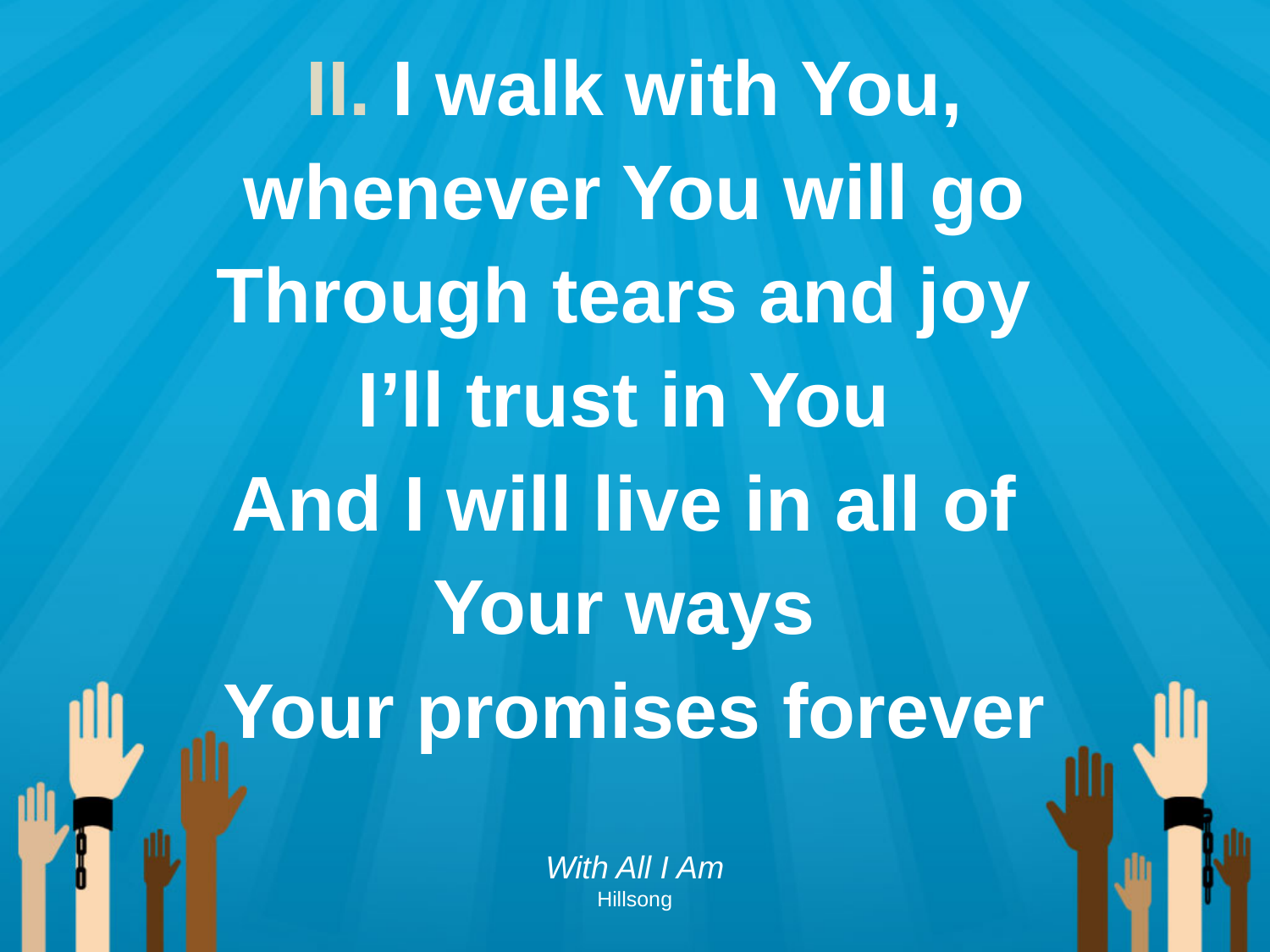

II. I walk with You,
 whenever You will go
Through tears and joy
I’ll trust in You
And I will live in all of
Your ways
Your promises forever
With All I Am
Hillsong